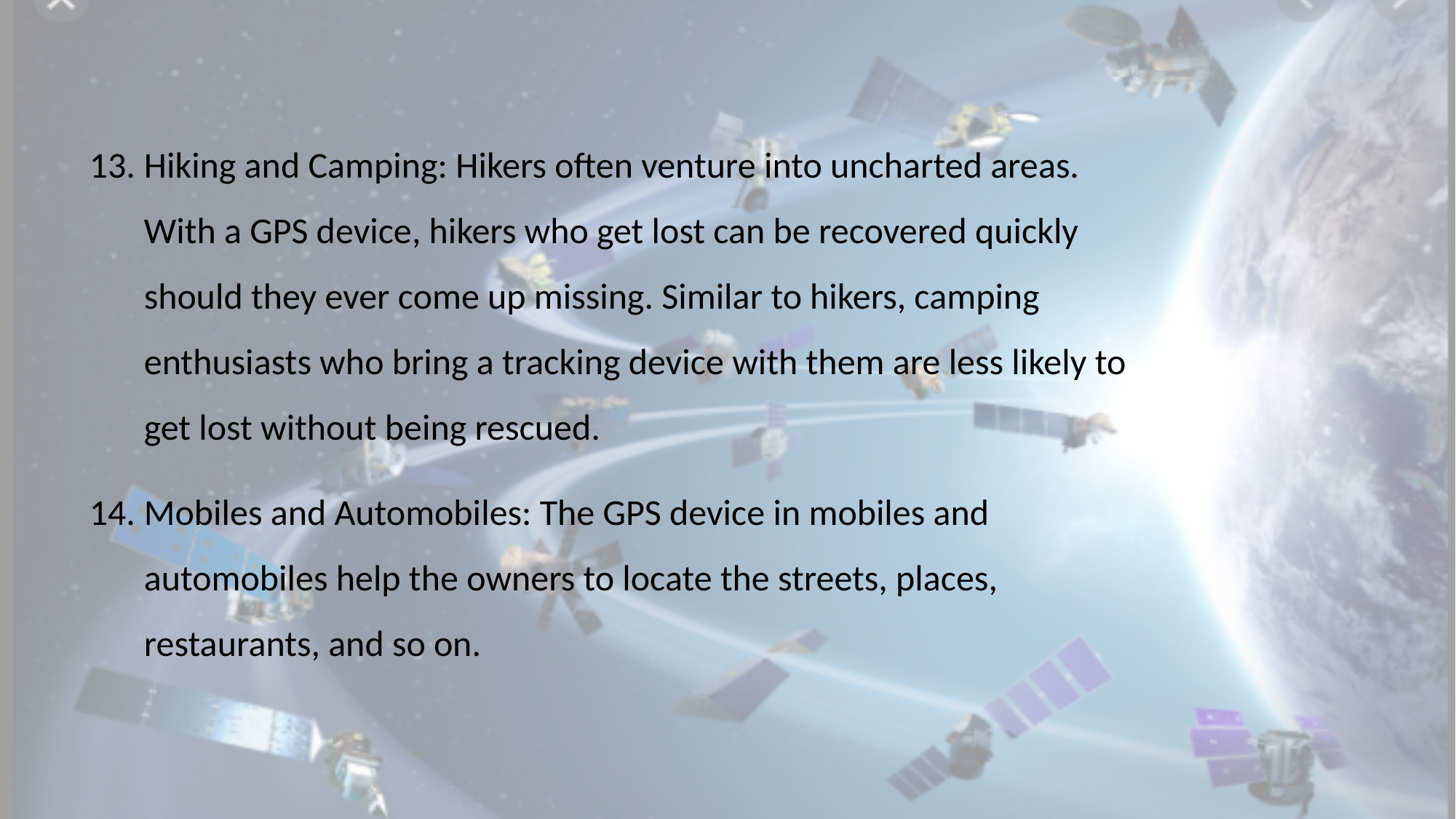

Hiking and Camping: Hikers often venture into uncharted areas. With a GPS device, hikers who get lost can be recovered quickly should they ever come up missing. Similar to hikers, camping enthusiasts who bring a tracking device with them are less likely to get lost without being rescued.
Mobiles and Automobiles: The GPS device in mobiles and automobiles help the owners to locate the streets, places, restaurants, and so on.